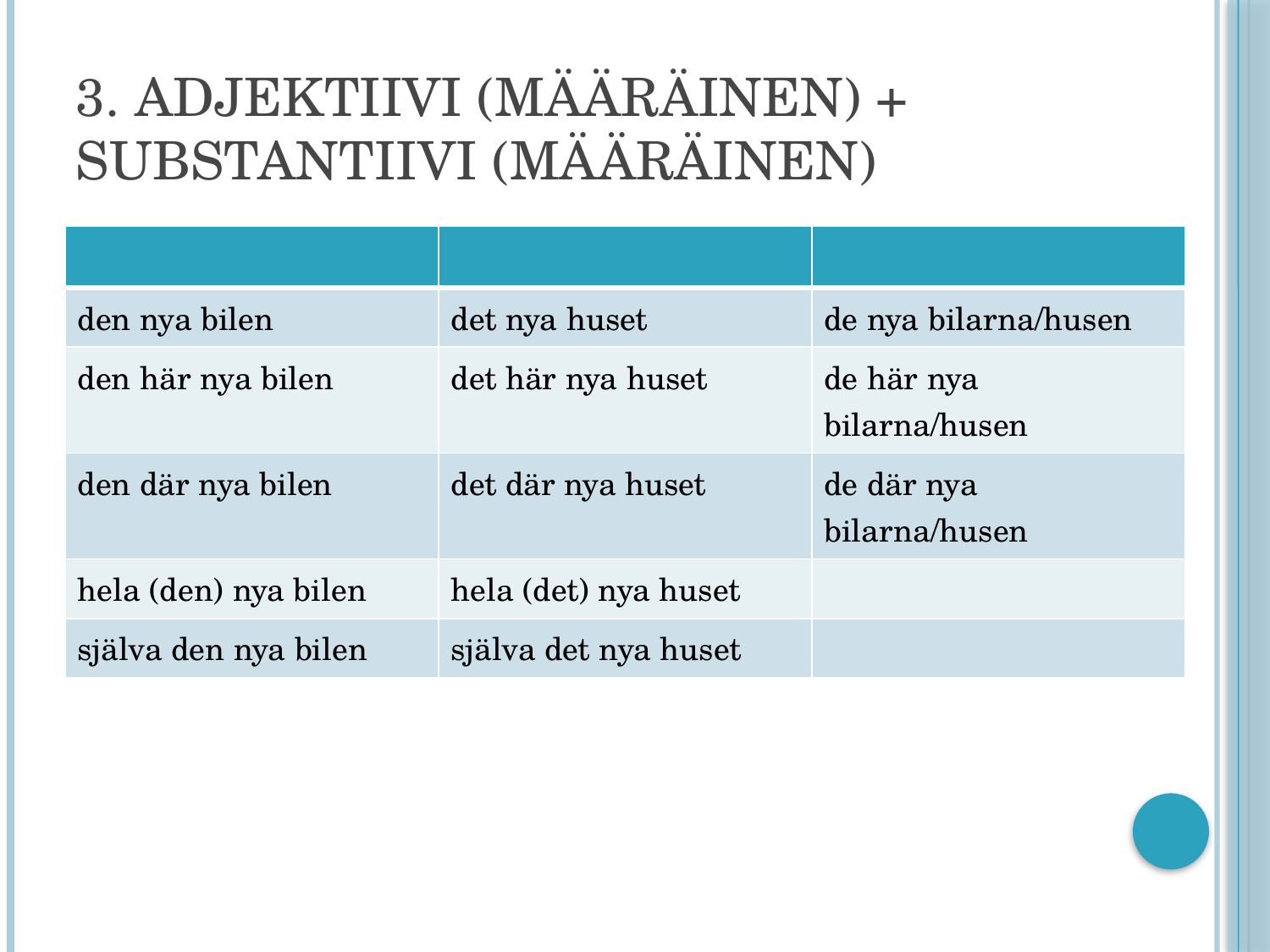

# 3. Adjektiivi (määräinen) + substantiivi (määräinen)
|  |  |  |
| --- | --- | --- |
| den nya bilen | det nya huset | de nya bilarna/husen |
| den här nya bilen | det här nya huset | de här nya bilarna/husen |
| den där nya bilen | det där nya huset | de där nya bilarna/husen |
| hela (den) nya bilen | hela (det) nya huset |  |
| själva den nya bilen | själva det nya huset |  |